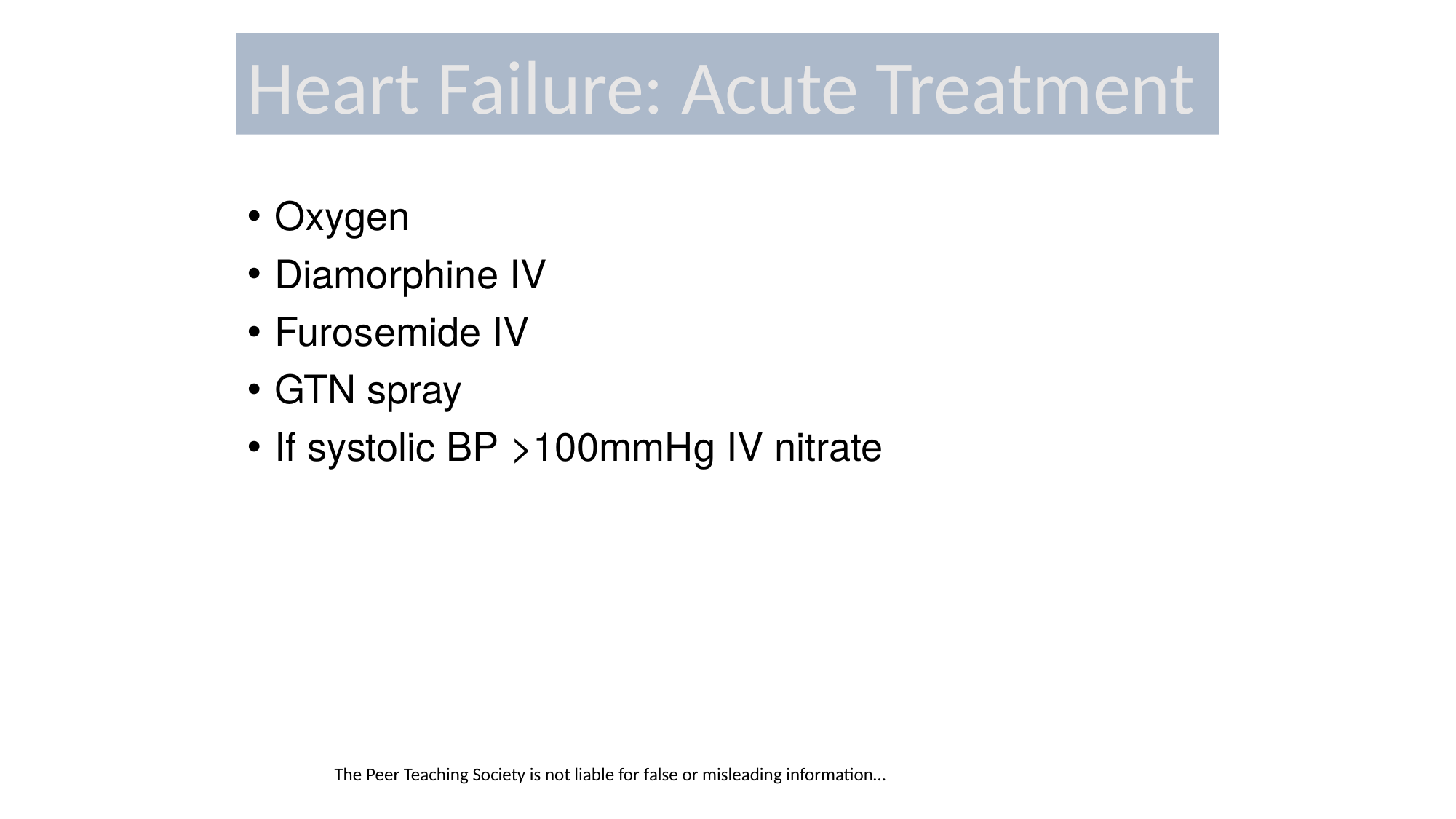

Heart Failure: Acute Treatment
Oxygen
Diamorphine IV
Furosemide IV
GTN spray
If systolic BP >100mmHg IV nitrate
The Peer Teaching Society is not liable for false or misleading information…